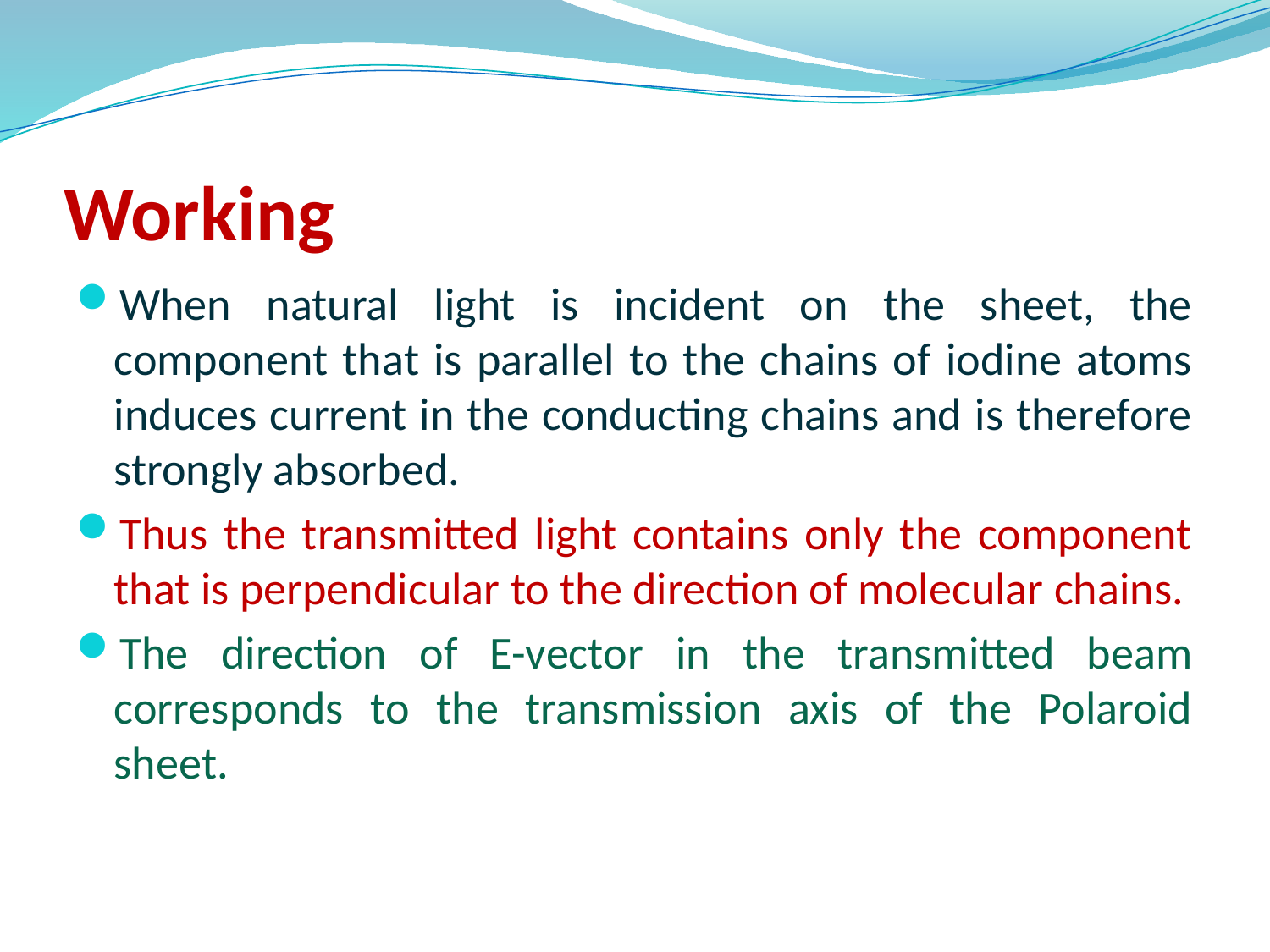

# Working
When natural light is incident on the sheet, the component that is parallel to the chains of iodine atoms induces current in the conducting chains and is therefore strongly absorbed.
Thus the transmitted light contains only the component that is perpendicular to the direction of molecular chains.
The direction of E-vector in the transmitted beam corresponds to the transmission axis of the Polaroid sheet.